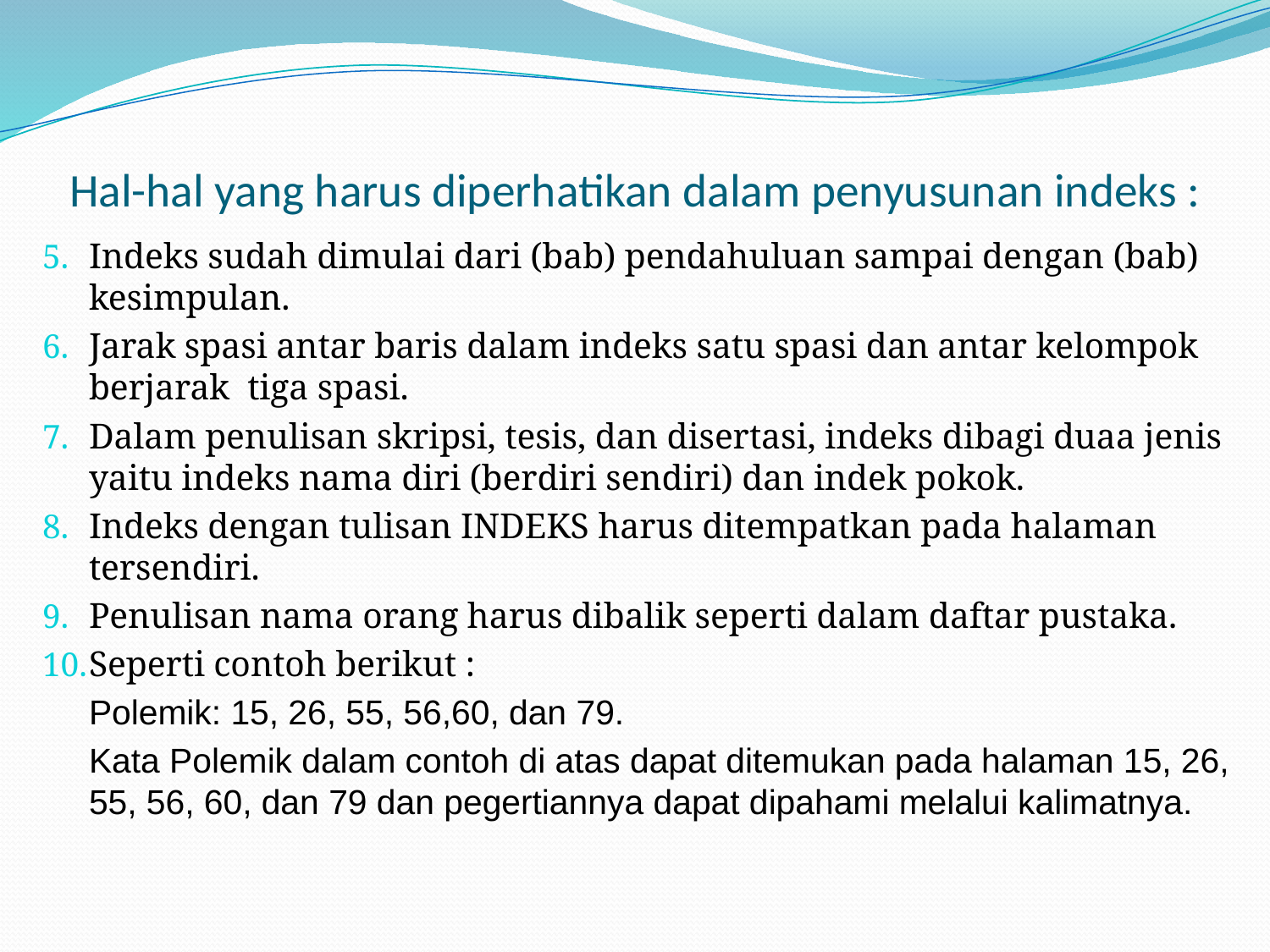

# Hal-hal yang harus diperhatikan dalam penyusunan indeks :
Indeks sudah dimulai dari (bab) pendahuluan sampai dengan (bab) kesimpulan.
Jarak spasi antar baris dalam indeks satu spasi dan antar kelompok berjarak  tiga spasi.
Dalam penulisan skripsi, tesis, dan disertasi, indeks dibagi duaa jenis yaitu indeks nama diri (berdiri sendiri) dan indek pokok.
Indeks dengan tulisan INDEKS harus ditempatkan pada halaman tersendiri.
Penulisan nama orang harus dibalik seperti dalam daftar pustaka.
Seperti contoh berikut :
	Polemik: 15, 26, 55, 56,60, dan 79.
	Kata Polemik dalam contoh di atas dapat ditemukan pada halaman 15, 26, 55, 56, 60, dan 79 dan pegertiannya dapat dipahami melalui kalimatnya.